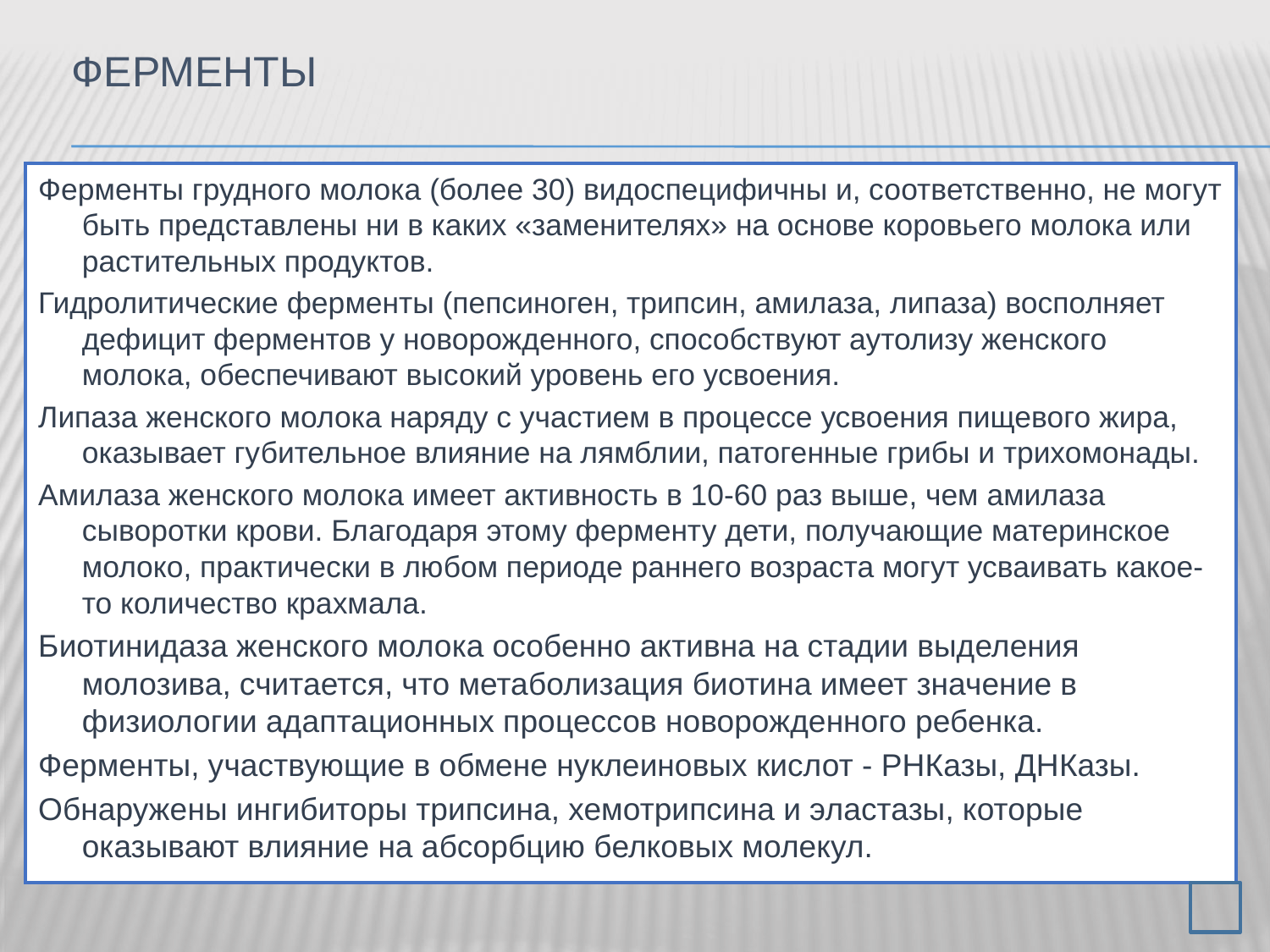

# Ферменты
Ферменты грудного молока (более 30) видоспецифичны и, соответственно, не могут быть представлены ни в каких «заменителях» на основе коровьего молока или растительных продуктов.
Гидролитические ферменты (пепсиноген, трипсин, амилаза, липаза) восполняет дефицит ферментов у новорожденного, способствуют аутолизу женского молока, обеспечивают высокий уровень его усвоения.
Липаза женского молока наряду с участием в процессе усвоения пищевого жира, оказывает губительное влияние на лямблии, патогенные грибы и трихомонады.
Амилаза женского молока имеет активность в 10-60 раз выше, чем амилаза сыворотки крови. Благодаря этому ферменту дети, получающие материнское молоко, практически в любом периоде раннего возраста могут усваивать какое-то количество крахмала.
Биотинидаза женского молока особенно активна на стадии выделения молозива, считается, что метаболизация биотина имеет значение в физиологии адаптационных процессов новорожденного ребенка.
Ферменты, участвующие в обмене нуклеиновых кислот - РНКазы, ДНКазы.
Обнаружены ингибиторы трипсина, хемотрипсина и эластазы, которые оказывают влияние на абсорбцию белковых молекул.